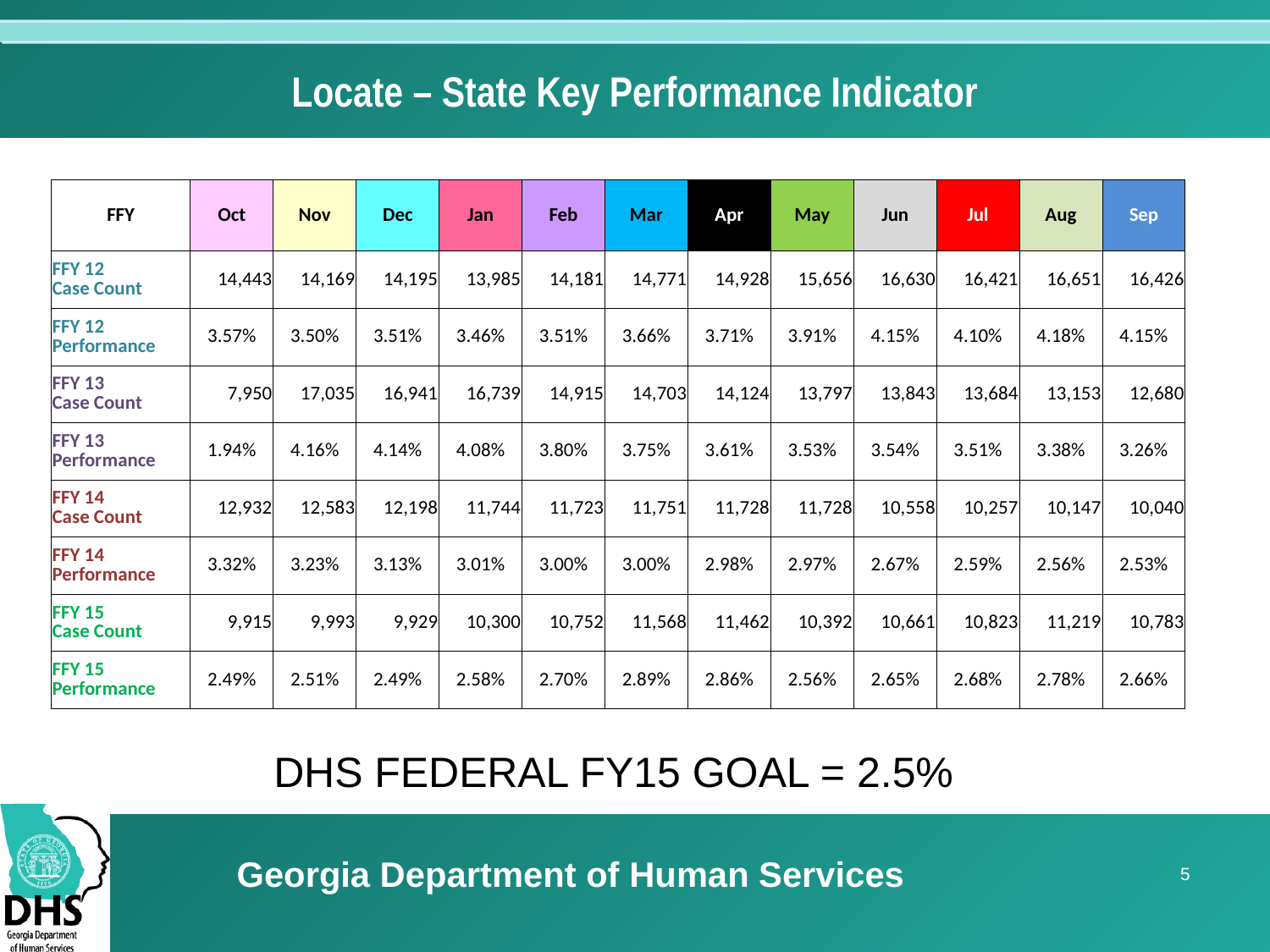

# Locate – State Key Performance Indicator
| FFY | Oct | Nov | Dec | Jan | Feb | Mar | Apr | May | Jun | Jul | Aug | Sep |
| --- | --- | --- | --- | --- | --- | --- | --- | --- | --- | --- | --- | --- |
| FFY 12 Case Count | 14,443 | 14,169 | 14,195 | 13,985 | 14,181 | 14,771 | 14,928 | 15,656 | 16,630 | 16,421 | 16,651 | 16,426 |
| FFY 12 Performance | 3.57% | 3.50% | 3.51% | 3.46% | 3.51% | 3.66% | 3.71% | 3.91% | 4.15% | 4.10% | 4.18% | 4.15% |
| FFY 13 Case Count | 7,950 | 17,035 | 16,941 | 16,739 | 14,915 | 14,703 | 14,124 | 13,797 | 13,843 | 13,684 | 13,153 | 12,680 |
| FFY 13 Performance | 1.94% | 4.16% | 4.14% | 4.08% | 3.80% | 3.75% | 3.61% | 3.53% | 3.54% | 3.51% | 3.38% | 3.26% |
| FFY 14 Case Count | 12,932 | 12,583 | 12,198 | 11,744 | 11,723 | 11,751 | 11,728 | 11,728 | 10,558 | 10,257 | 10,147 | 10,040 |
| FFY 14 Performance | 3.32% | 3.23% | 3.13% | 3.01% | 3.00% | 3.00% | 2.98% | 2.97% | 2.67% | 2.59% | 2.56% | 2.53% |
| FFY 15 Case Count | 9,915 | 9,993 | 9,929 | 10,300 | 10,752 | 11,568 | 11,462 | 10,392 | 10,661 | 10,823 | 11,219 | 10,783 |
| FFY 15 Performance | 2.49% | 2.51% | 2.49% | 2.58% | 2.70% | 2.89% | 2.86% | 2.56% | 2.65% | 2.68% | 2.78% | 2.66% |
DHS FEDERAL FY15 GOAL = 2.5%
          Georgia Department of Human Services
5